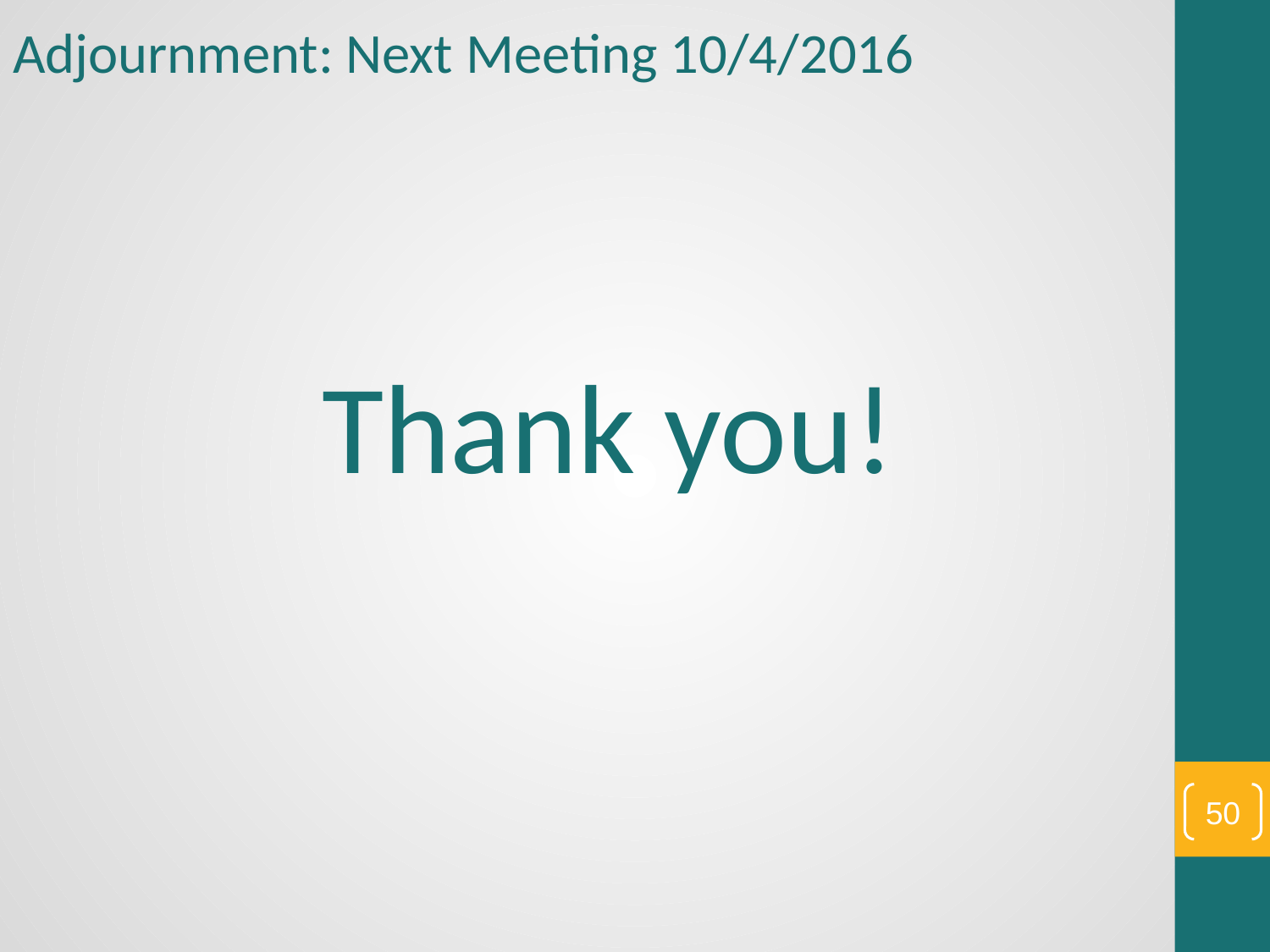

Adjournment: Next Meeting 10/4/2016
# Thank you!
50